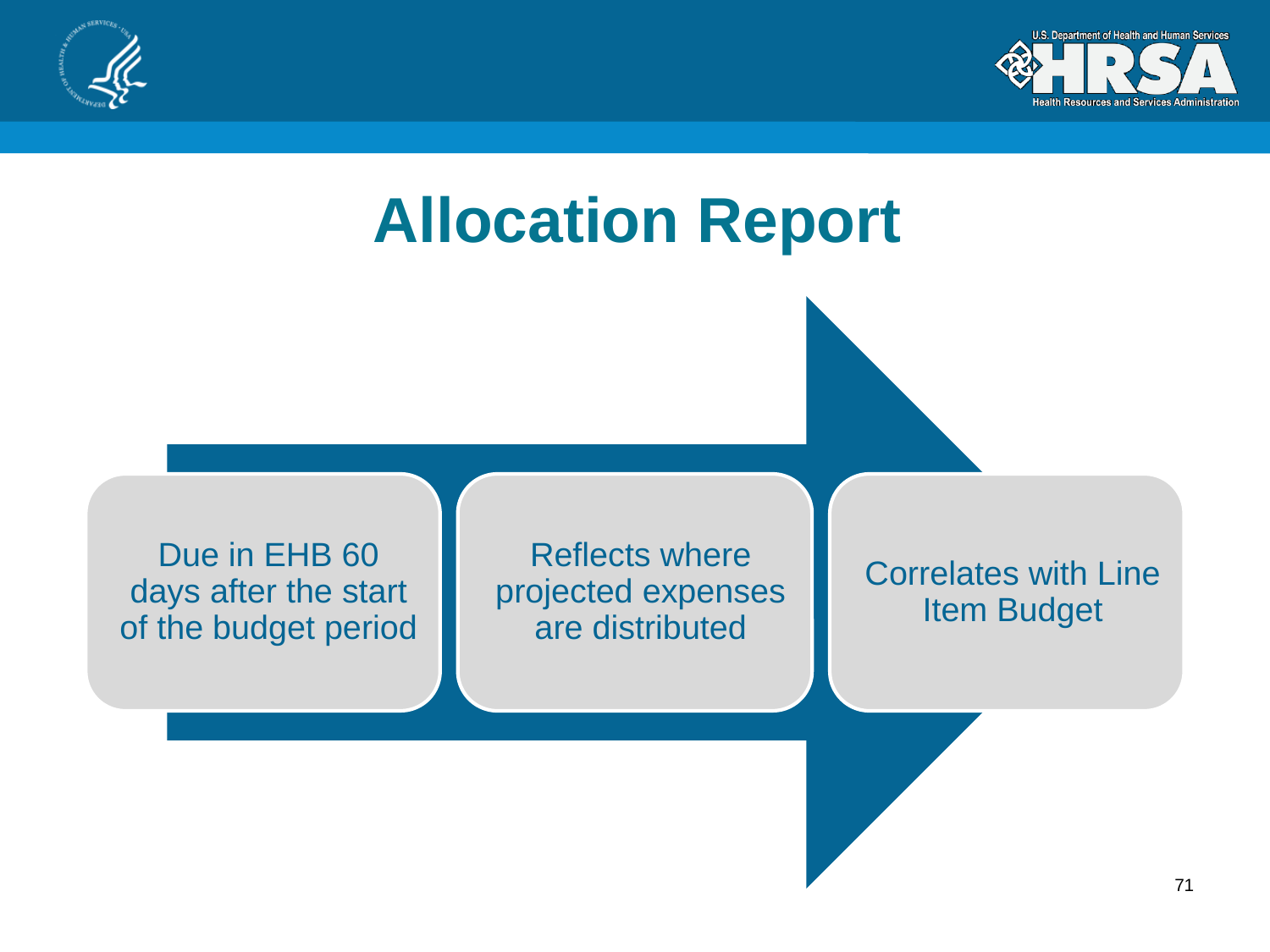

# Allocation Report
Due in EHB 60 days after the start of the budget period
Reflects where projected expenses are distributed
Correlates with Line Item Budget
71